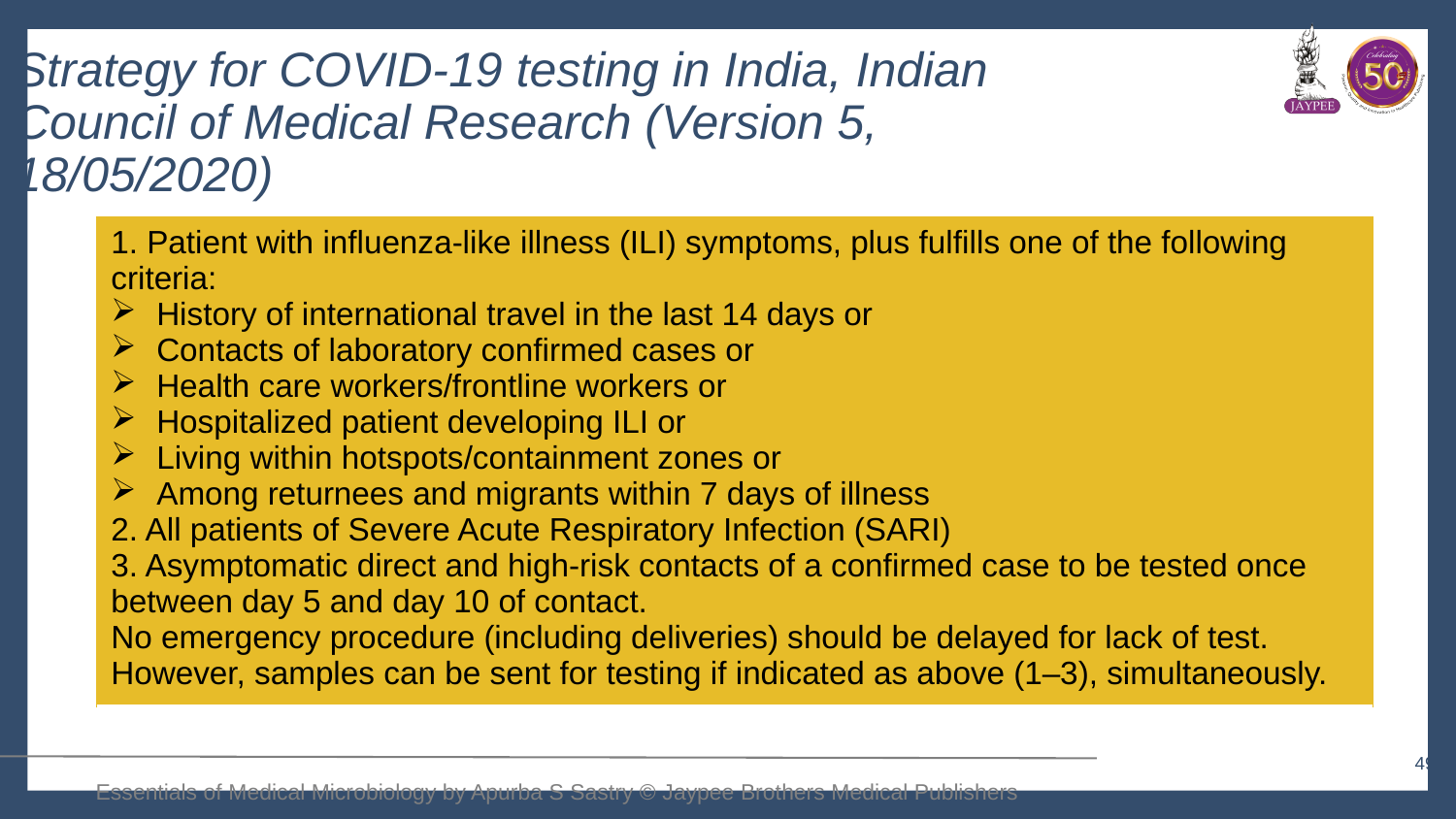

# Strategy for COVID-19 testing in India, Indian Council of Medical Research (Version 5, 18/05/2020)
| 1. Patient with influenza-like illness (ILI) symptoms, plus fulfills one of the following criteria: History of international travel in the last 14 days or Contacts of laboratory confirmed cases or Health care workers/frontline workers or Hospitalized patient developing ILI or Living within hotspots/containment zones or Among returnees and migrants within 7 days of illness 2. All patients of Severe Acute Respiratory Infection (SARI) 3. Asymptomatic direct and high-risk contacts of a confirmed case to be tested once between day 5 and day 10 of contact. No emergency procedure (including deliveries) should be delayed for lack of test. However, samples can be sent for testing if indicated as above (1–3), simultaneously. |
| --- |
49